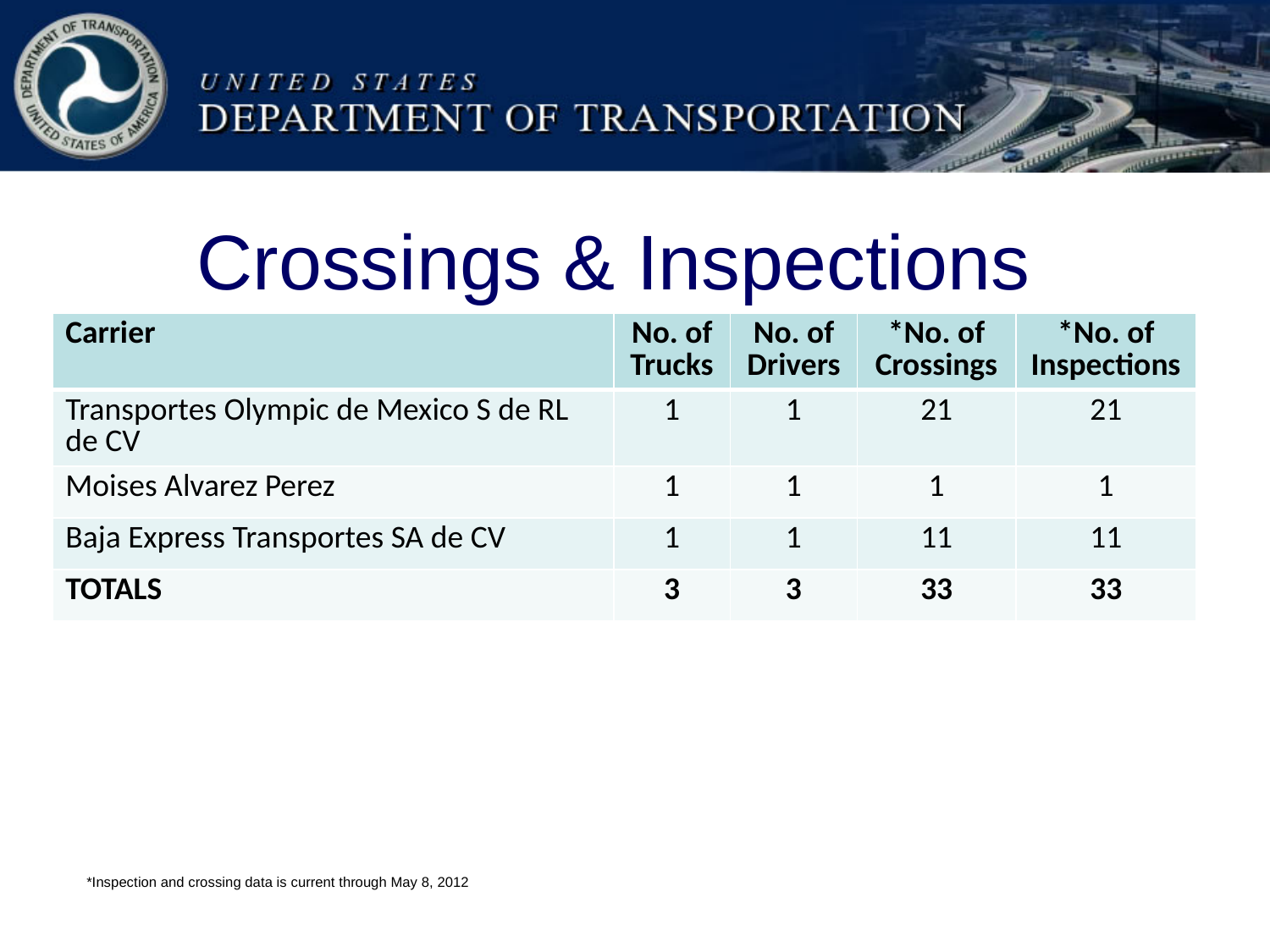

# Crossings & Inspections
| Carrier | No. of Trucks | No. of Drivers | \*No. of Crossings | \*No. of Inspections |
| --- | --- | --- | --- | --- |
| Transportes Olympic de Mexico S de RL de CV | 1 | 1 | 21 | 21 |
| Moises Alvarez Perez | 1 | 1 | 1 | 1 |
| Baja Express Transportes SA de CV | 1 | 1 | 11 | 11 |
| TOTALS | 3 | 3 | 33 | 33 |
*Inspection and crossing data is current through May 8, 2012